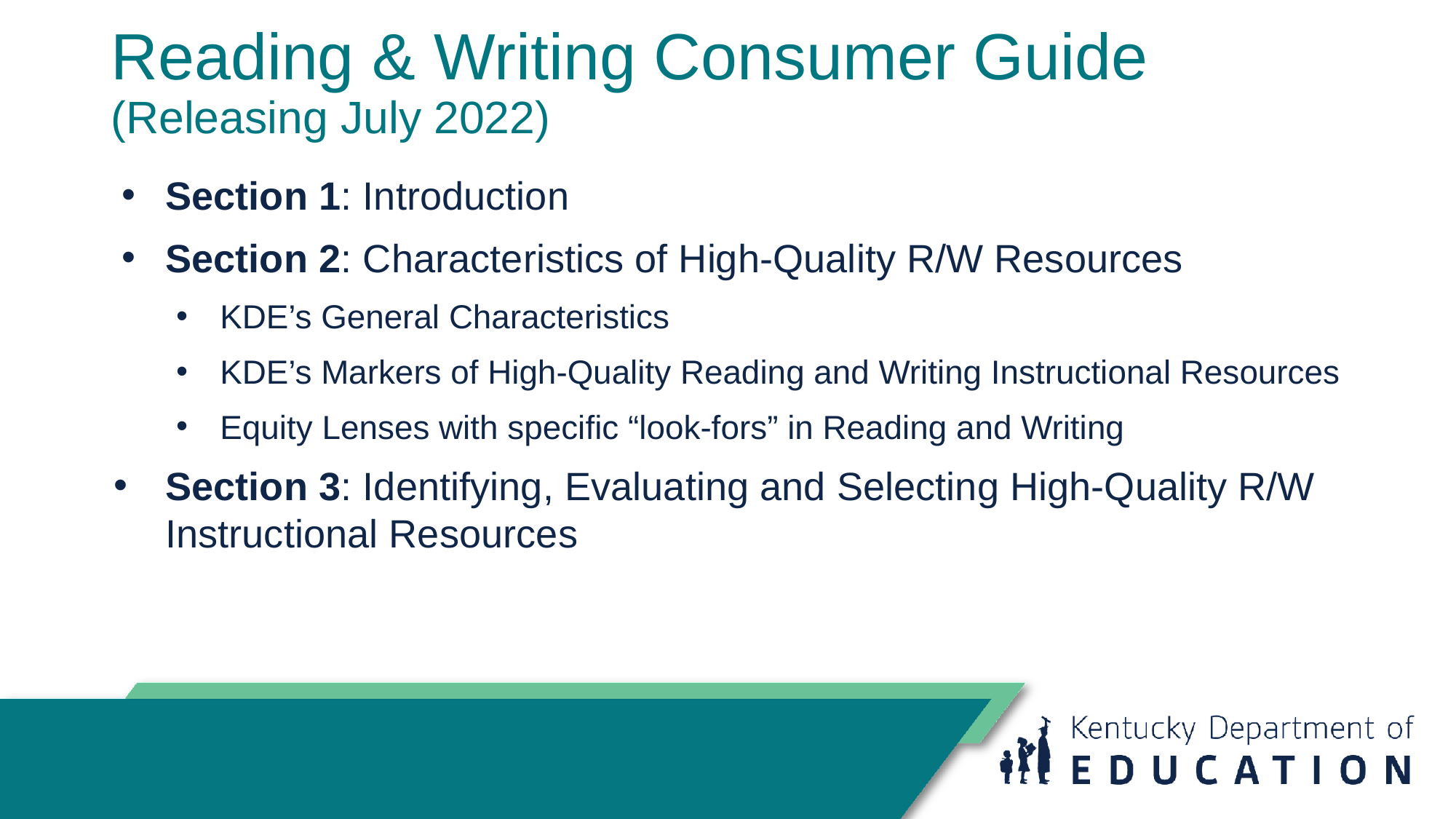

# Reading & Writing Consumer Guide
(Releasing July 2022)
Section 1: Introduction
Section 2: Characteristics of High-Quality R/W Resources
KDE’s General Characteristics
KDE’s Markers of High-Quality Reading and Writing Instructional Resources
Equity Lenses with specific “look-fors” in Reading and Writing
Section 3: Identifying, Evaluating and Selecting High-Quality R/W Instructional Resources